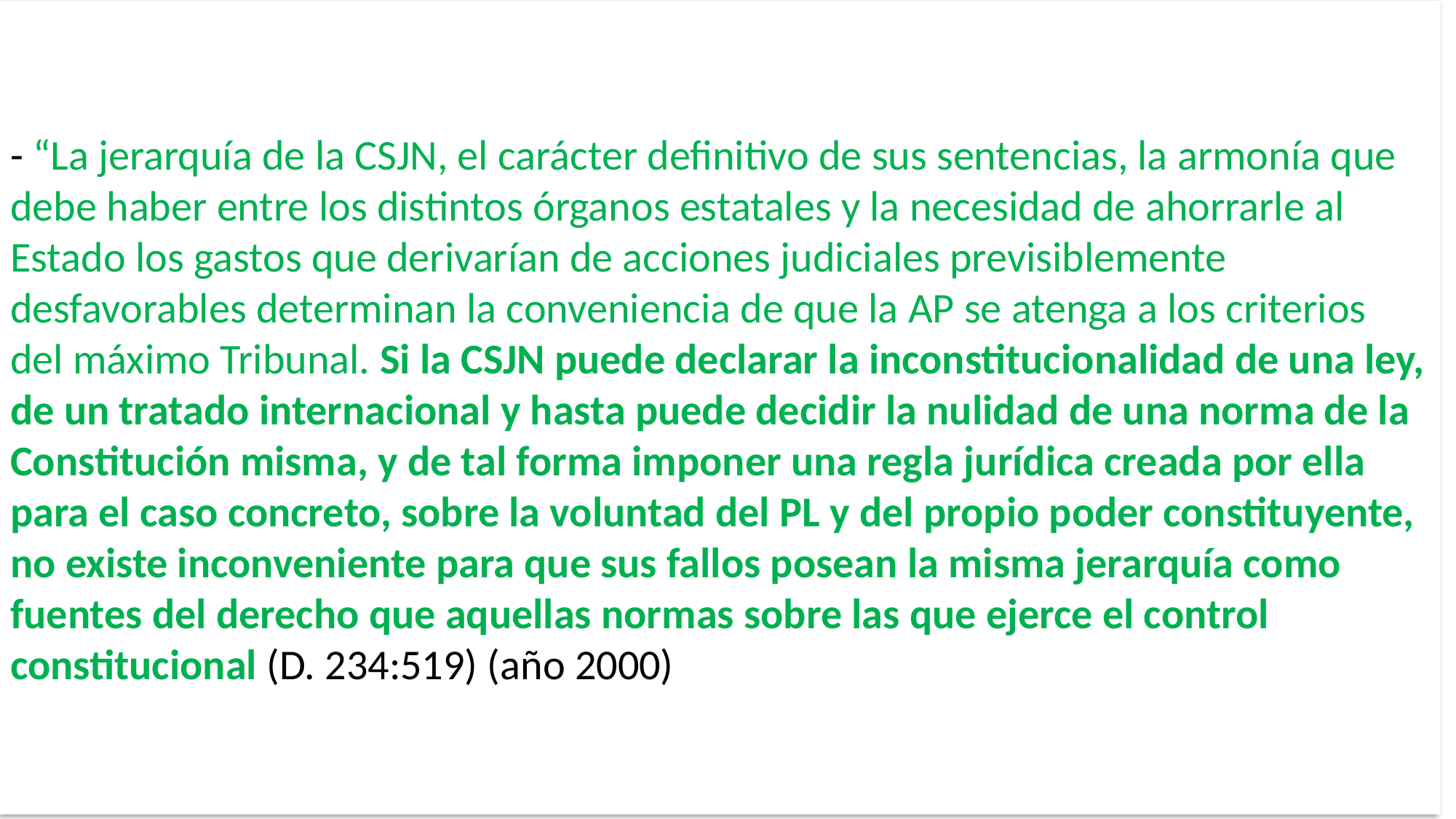

# - “La jerarquía de la CSJN, el carácter definitivo de sus sentencias, la armonía que debe haber entre los distintos órganos estatales y la necesidad de ahorrarle al Estado los gastos que derivarían de acciones judiciales previsiblemente desfavorables determinan la conveniencia de que la AP se atenga a los criterios del máximo Tribunal. Si la CSJN puede declarar la inconstitucionalidad de una ley, de un tratado internacional y hasta puede decidir la nulidad de una norma de la Constitución misma, y de tal forma imponer una regla jurídica creada por ella para el caso concreto, sobre la voluntad del PL y del propio poder constituyente, no existe inconveniente para que sus fallos posean la misma jerarquía como fuentes del derecho que aquellas normas sobre las que ejerce el control constitucional (D. 234:519) (año 2000)